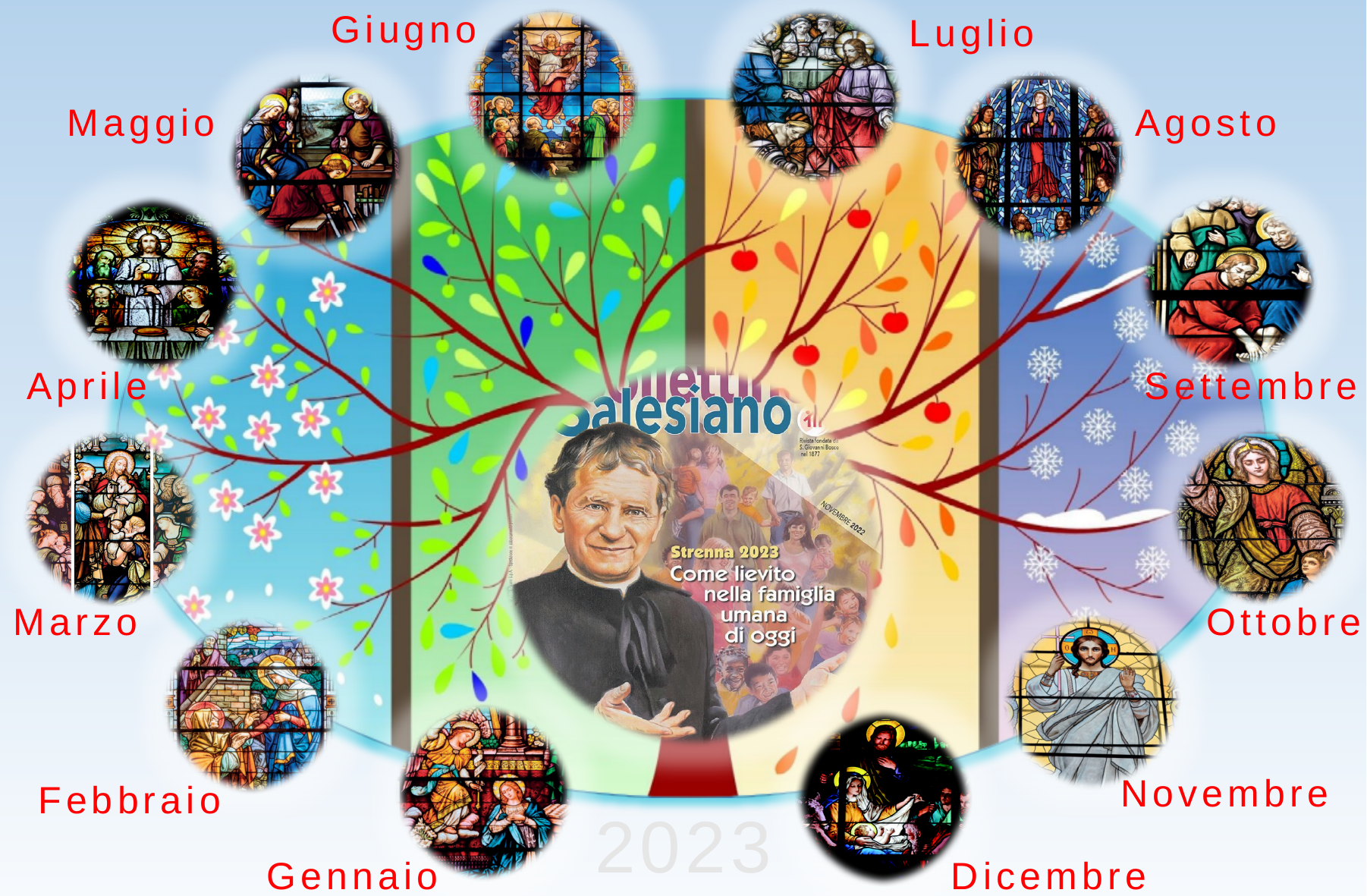

Giugno
Luglio

Maggio
Agosto

Aprile
Settembre

Marzo
Ottobre

Novembre
Febbraio
2023
# Gennaio
Dicembre